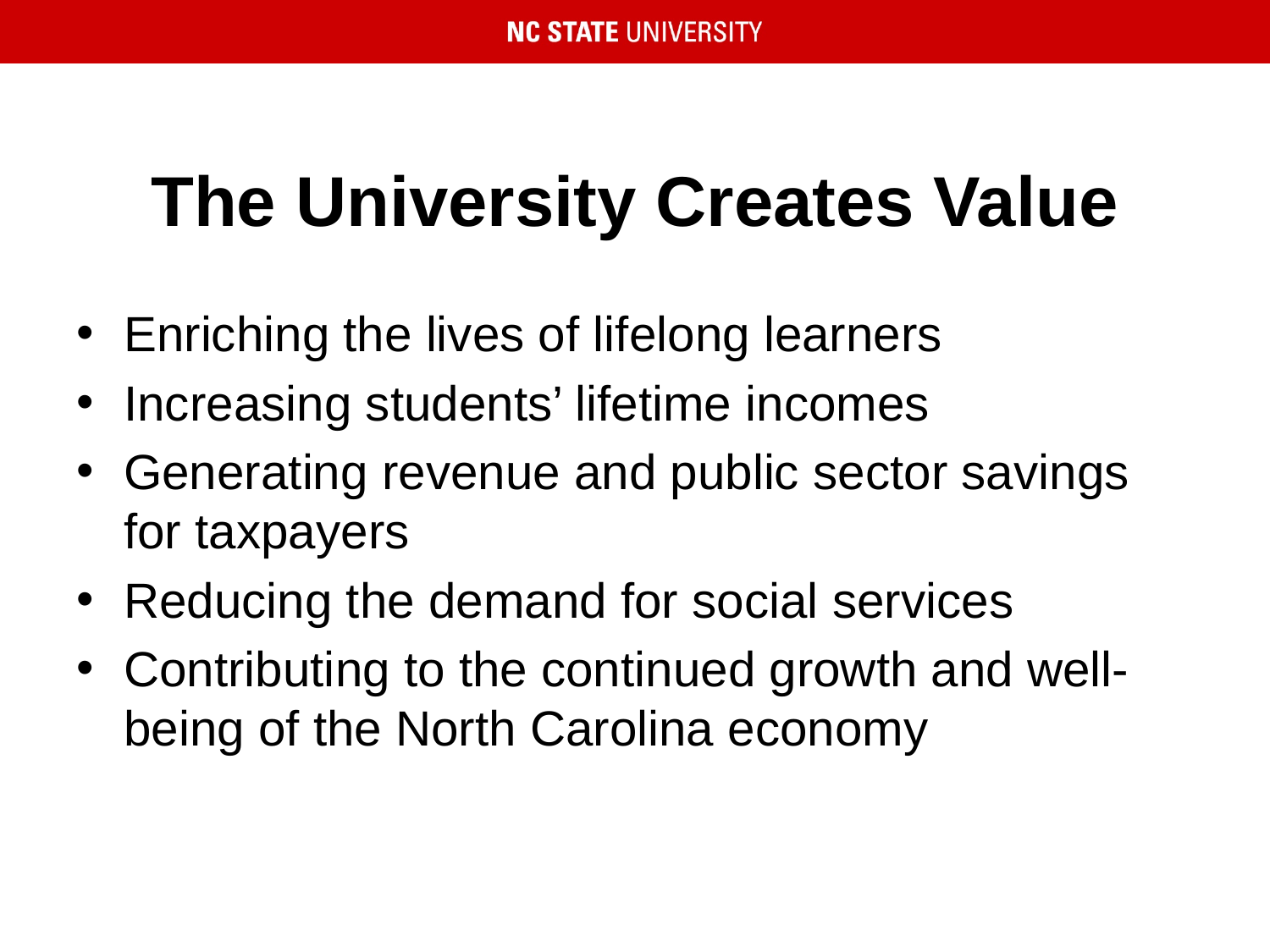

# The University Creates Value
Enriching the lives of lifelong learners
Increasing students’ lifetime incomes
Generating revenue and public sector savings for taxpayers
Reducing the demand for social services
Contributing to the continued growth and well-being of the North Carolina economy